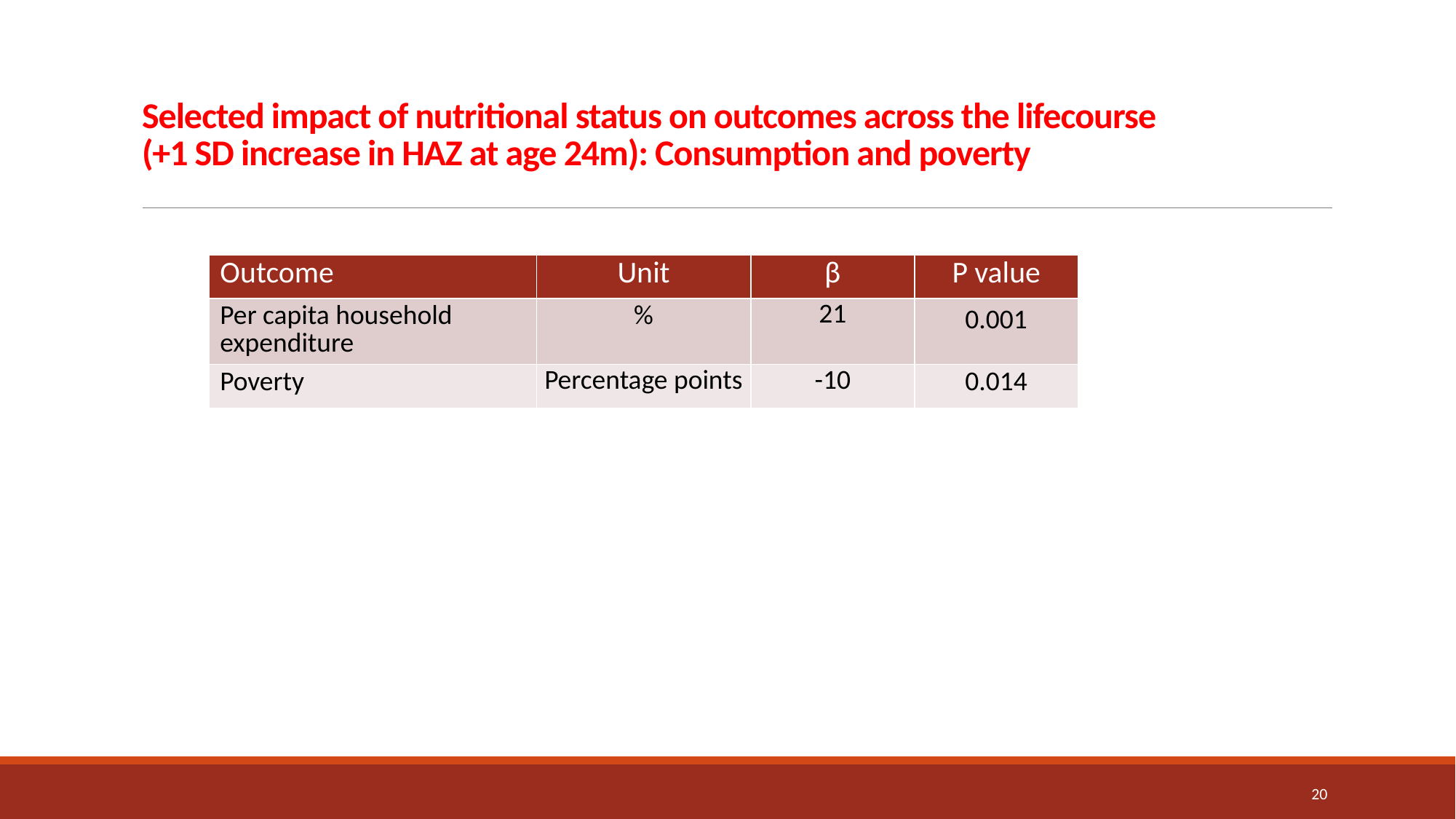

# Selected impact of nutritional status on outcomes across the lifecourse (+1 SD increase in HAZ at age 24m): Consumption and poverty
| Outcome | Unit | β | P value |
| --- | --- | --- | --- |
| Per capita household expenditure | % | 21 | 0.001 |
| Poverty | Percentage points | -10 | 0.014 |
20